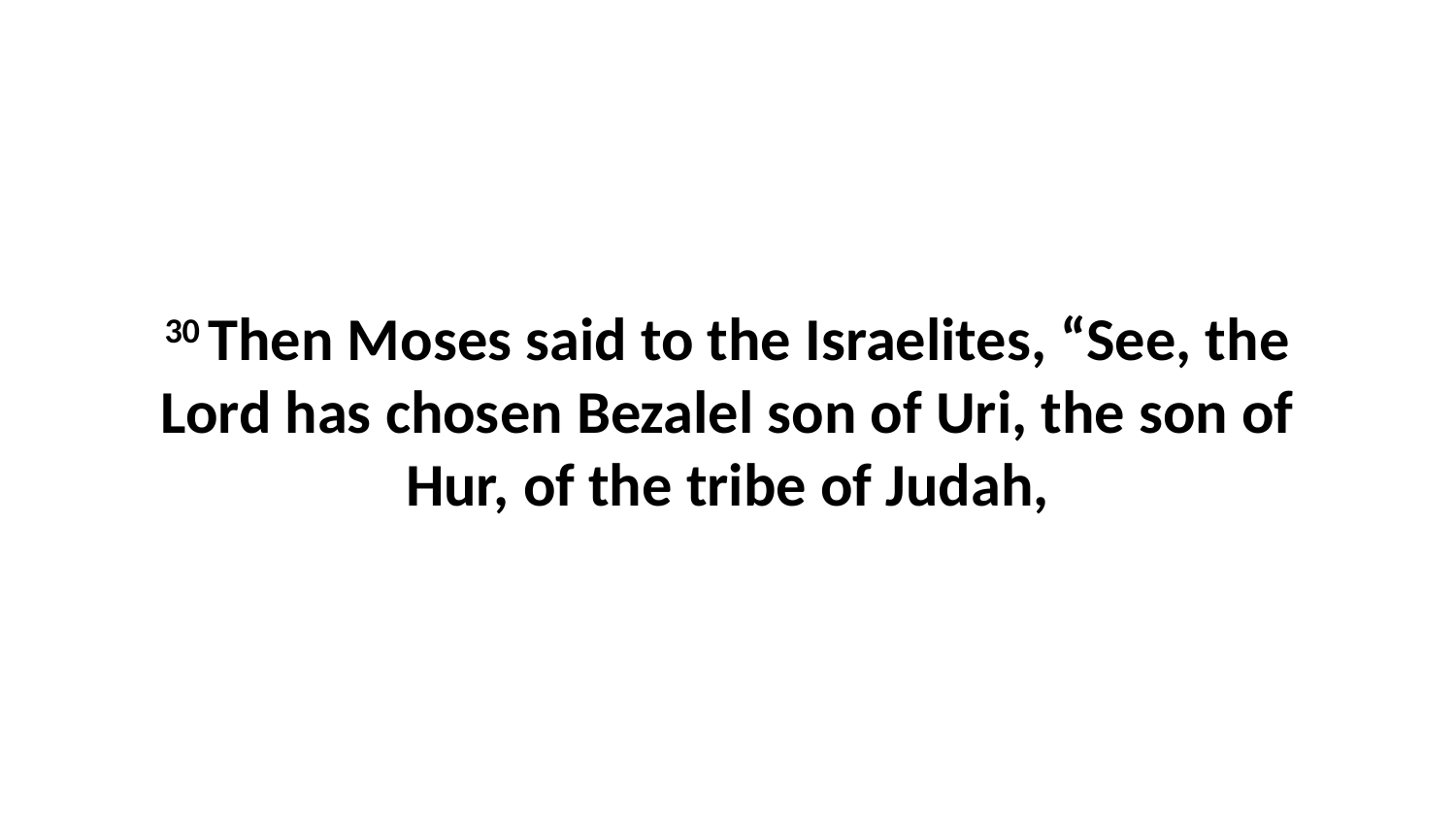

30 Then Moses said to the Israelites, “See, the Lord has chosen Bezalel son of Uri, the son of Hur, of the tribe of Judah,